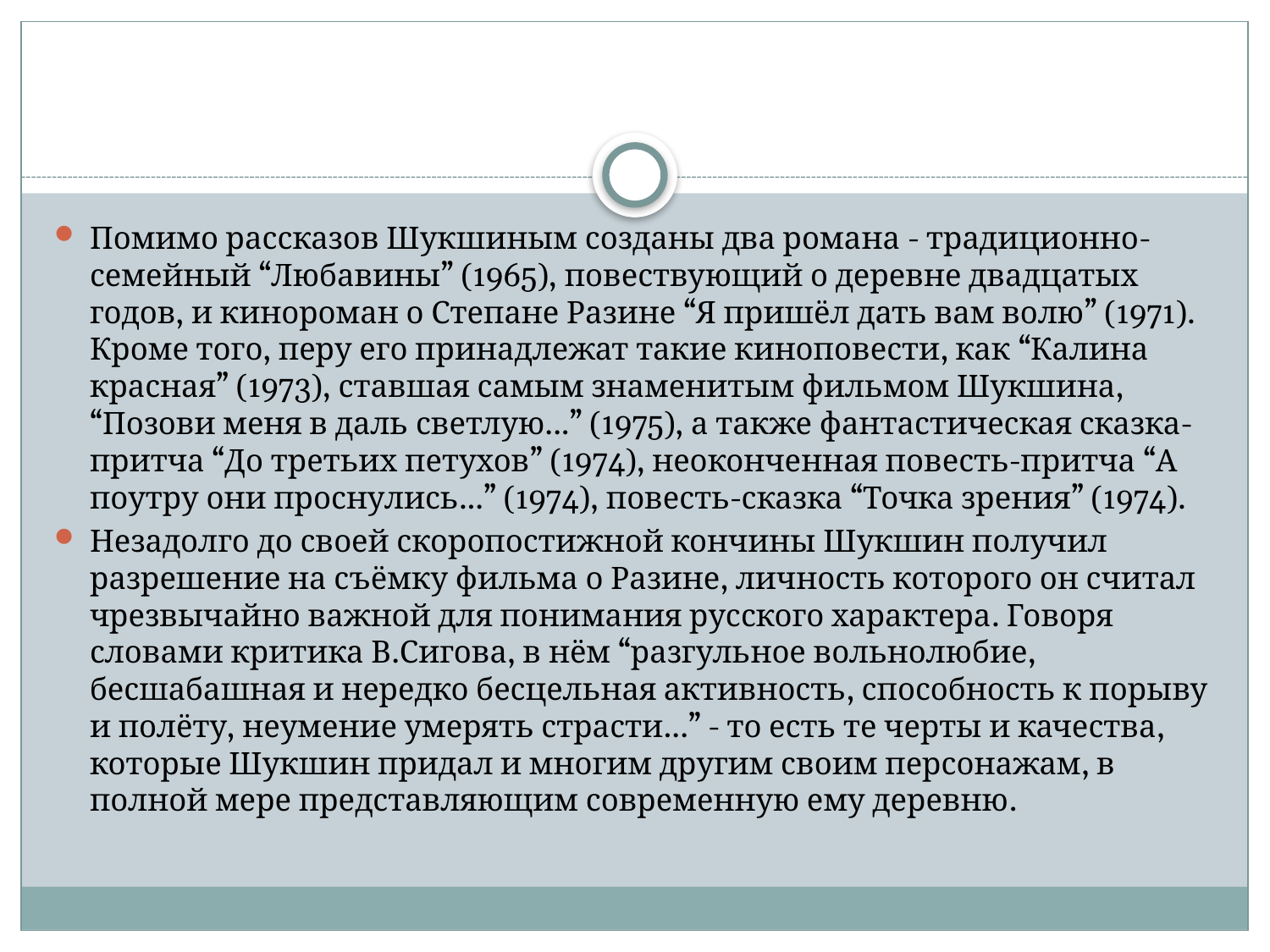

#
Помимо рассказов Шукшиным созданы два романа - традиционно-семейный “Любавины” (1965), повествующий о деревне двадцатых годов, и кинороман о Степане Разине “Я пришёл дать вам волю” (1971). Кроме того, перу его принадлежат такие киноповести, как “Калина красная” (1973), ставшая самым знаменитым фильмом Шукшина, “Позови меня в даль светлую...” (1975), а также фантастическая сказка-притча “До третьих петухов” (1974), неоконченная повесть-притча “А поутру они проснулись...” (1974), повесть-сказка “Точка зрения” (1974).
Незадолго до своей скоропостижной кончины Шукшин получил разрешение на съёмку фильма о Разине, личность которого он считал чрезвычайно важной для понимания русского характера. Говоря словами критика В.Сигова, в нём “разгульное вольнолюбие, бесшабашная и нередко бесцельная активность, способность к порыву и полёту, неумение умерять страсти...” - то есть те черты и качества, которые Шукшин придал и многим другим своим персонажам, в полной мере представляющим современную ему деревню.